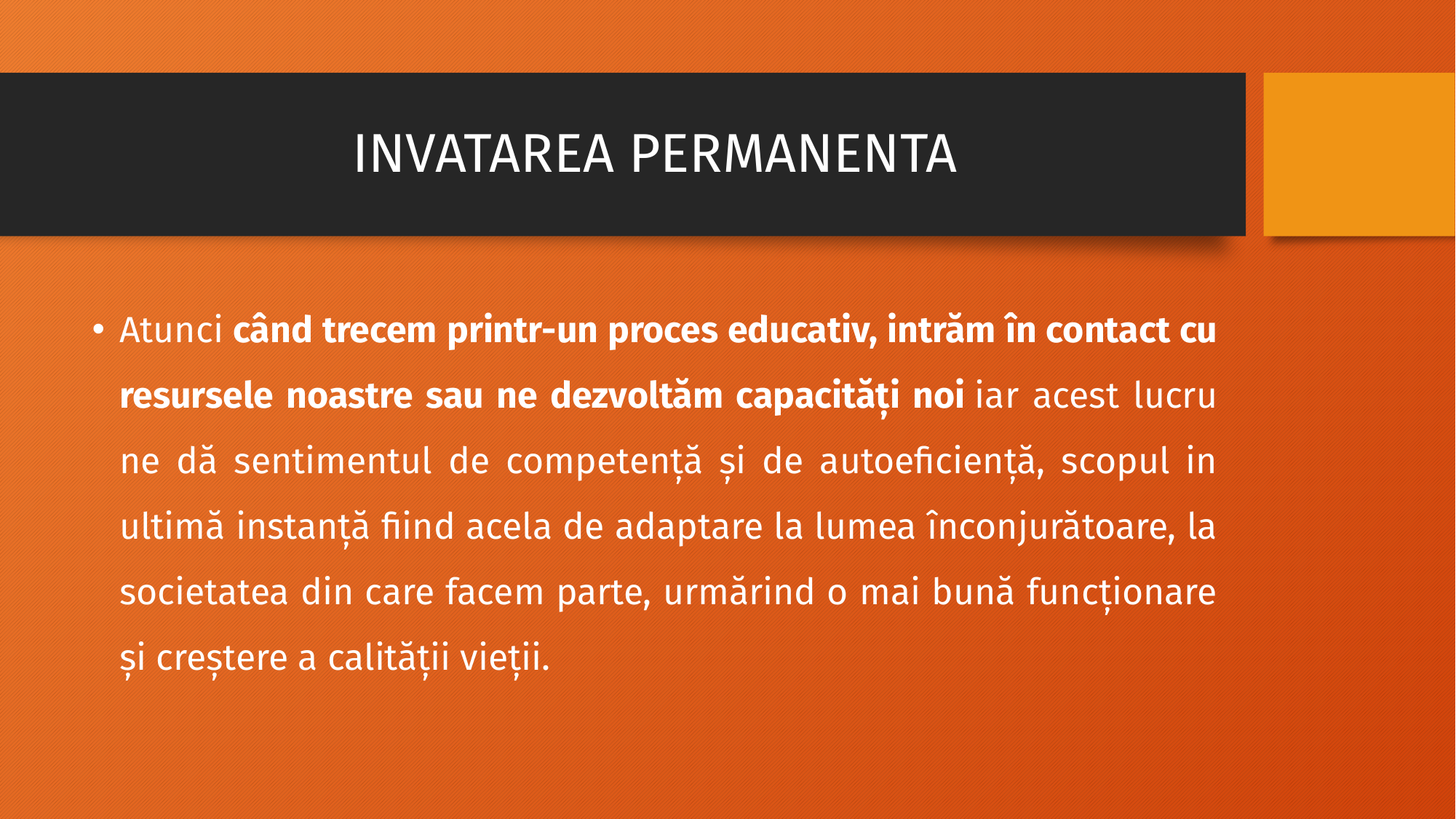

# INVATAREA PERMANENTA
Atunci când trecem printr-un proces educativ, intrăm în contact cu resursele noastre sau ne dezvoltăm capacități noi iar acest lucru ne dă sentimentul de competență și de autoeficiență, scopul in ultimă instanță fiind acela de adaptare la lumea înconjurătoare, la societatea din care facem parte, urmărind o mai bună funcționare și creștere a calității vieții.